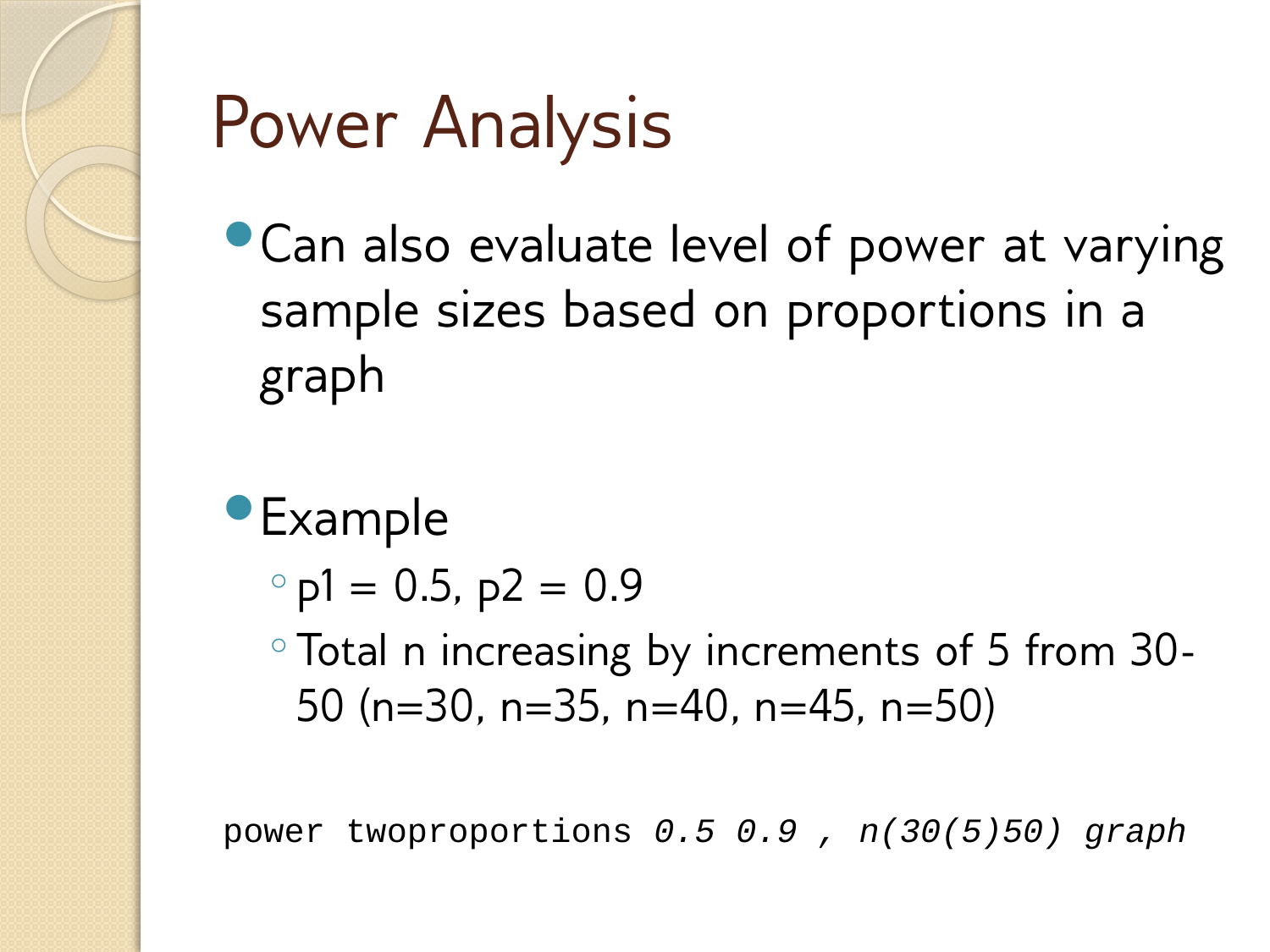

# Power Analysis
Can also evaluate level of power at varying sample sizes based on proportions in a graph

Example
p1 = 0.5, p2 = 0.9
Total n increasing by increments of 5 from 30-50 (n=30, n=35, n=40, n=45, n=50)

power twoproportions 0.5 0.9 , n(30(5)50) graph